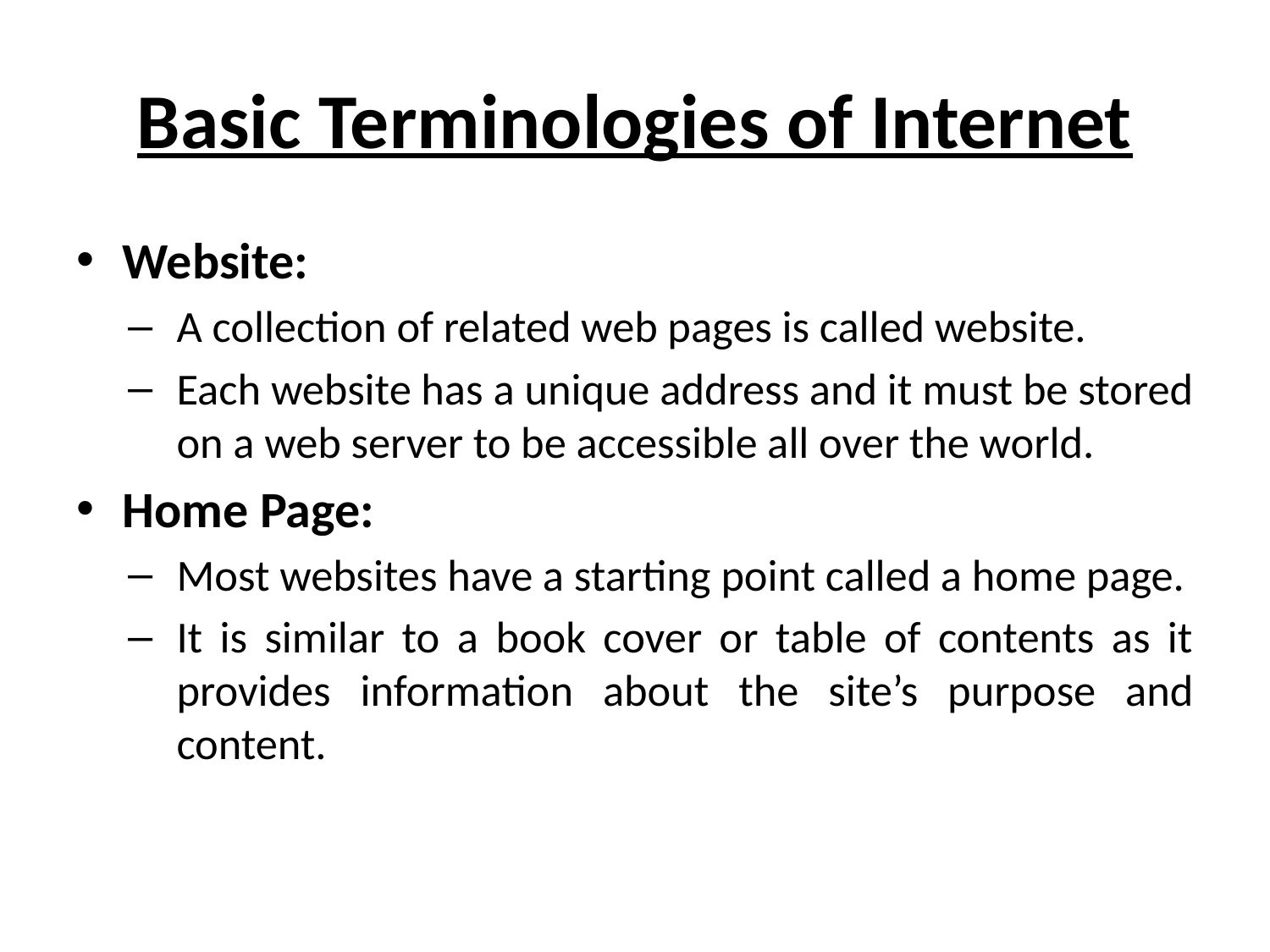

# Basic Terminologies of Internet
Website:
A collection of related web pages is called website.
Each website has a unique address and it must be stored on a web server to be accessible all over the world.
Home Page:
Most websites have a starting point called a home page.
It is similar to a book cover or table of contents as it provides information about the site’s purpose and content.